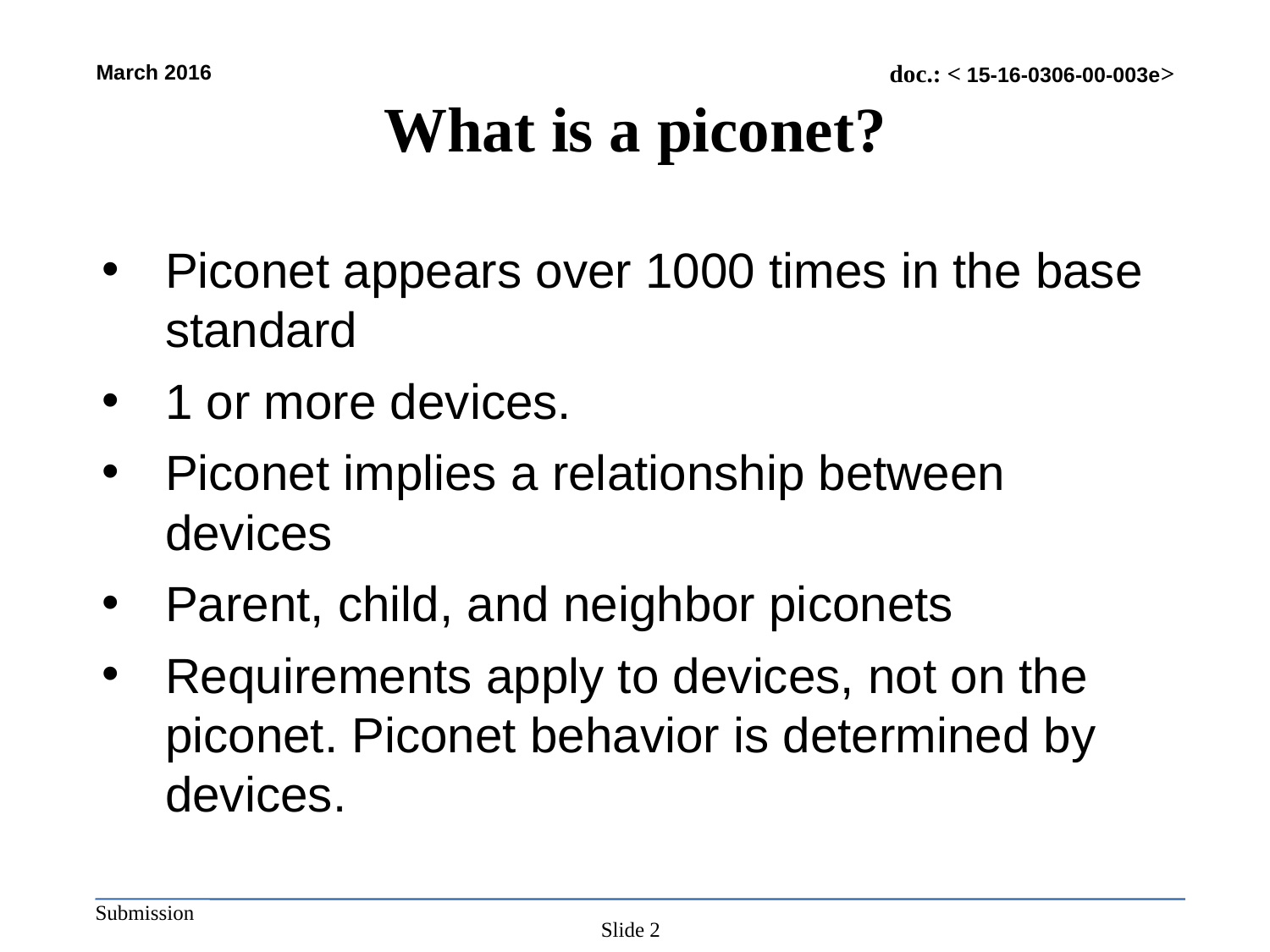

# What is a piconet?
Piconet appears over 1000 times in the base standard
1 or more devices.
Piconet implies a relationship between devices
Parent, child, and neighbor piconets
Requirements apply to devices, not on the piconet. Piconet behavior is determined by devices.

Slide 2